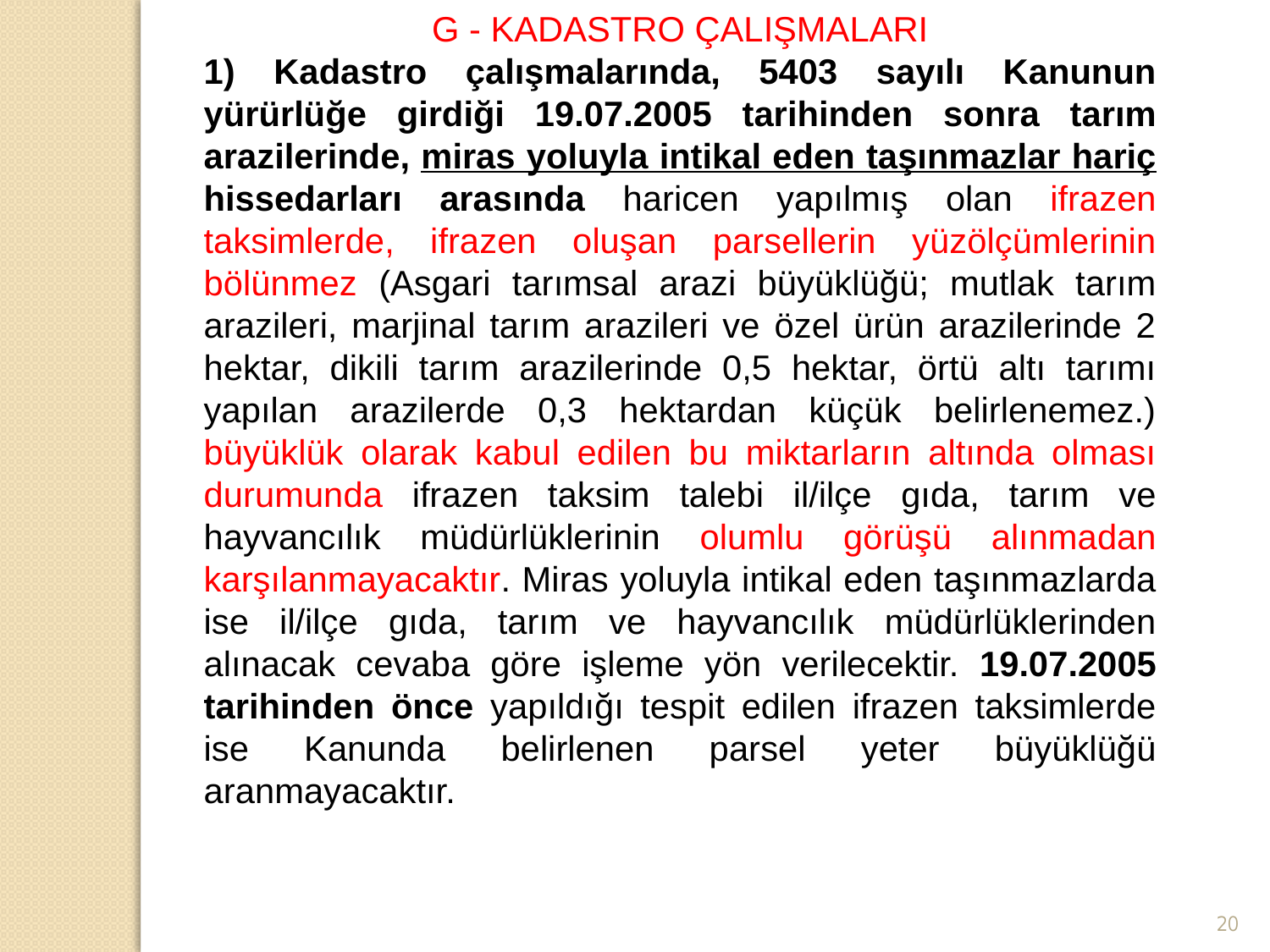

G - KADASTRO ÇALIŞMALARI
1) Kadastro çalışmalarında, 5403 sayılı Kanunun yürürlüğe girdiği 19.07.2005 tarihinden sonra tarım arazilerinde, miras yoluyla intikal eden taşınmazlar hariç hissedarları arasında haricen yapılmış olan ifrazen taksimlerde, ifrazen oluşan parsellerin yüzölçümlerinin bölünmez (Asgari tarımsal arazi büyüklüğü; mutlak tarım arazileri, marjinal tarım arazileri ve özel ürün arazilerinde 2 hektar, dikili tarım arazilerinde 0,5 hektar, örtü altı tarımı yapılan arazilerde 0,3 hektardan küçük belirlenemez.) büyüklük olarak kabul edilen bu miktarların altında olması durumunda ifrazen taksim talebi il/ilçe gıda, tarım ve hayvancılık müdürlüklerinin olumlu görüşü alınmadan karşılanmayacaktır. Miras yoluyla intikal eden taşınmazlarda ise il/ilçe gıda, tarım ve hayvancılık müdürlüklerinden alınacak cevaba göre işleme yön verilecektir. 19.07.2005 tarihinden önce yapıldığı tespit edilen ifrazen taksimlerde ise Kanunda belirlenen parsel yeter büyüklüğü aranmayacaktır.
20